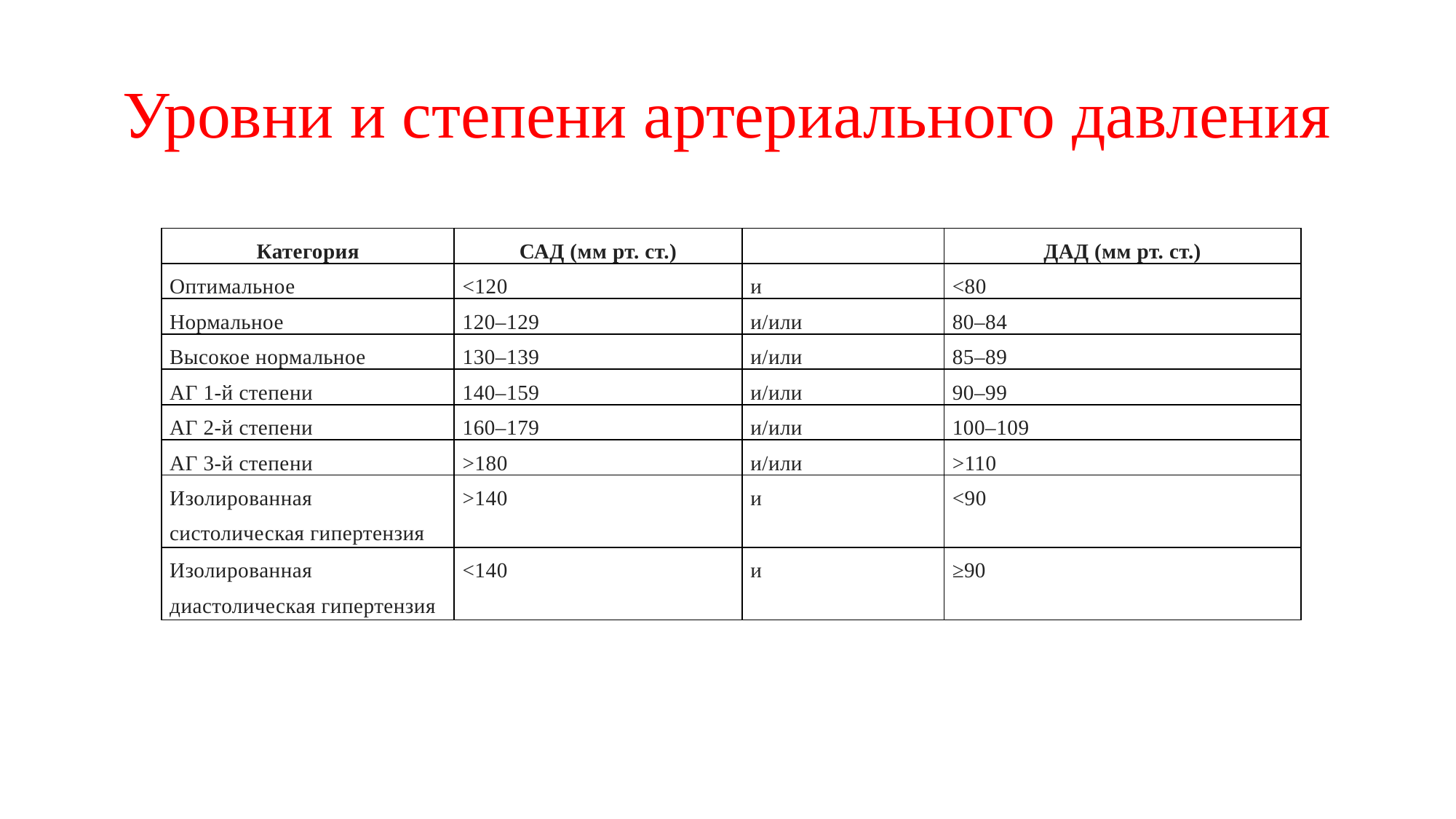

# Уровни и степени артериального давления
| Категория | САД (мм рт. ст.) |  | ДАД (мм рт. ст.) |
| --- | --- | --- | --- |
| Оптимальное | <120 | и | <80 |
| Нормальное | 120–129 | и/или | 80–84 |
| Высокое нормальное | 130–139 | и/или | 85–89 |
| АГ 1-й степени | 140–159 | и/или | 90–99 |
| АГ 2-й степени | 160–179 | и/или | 100–109 |
| АГ 3-й степени | >180 | и/или | >110 |
| Изолированная систолическая гипертензия | >140 | и | <90 |
| Изолированная диастолическая гипертензия | <140 | и | ≥90 |